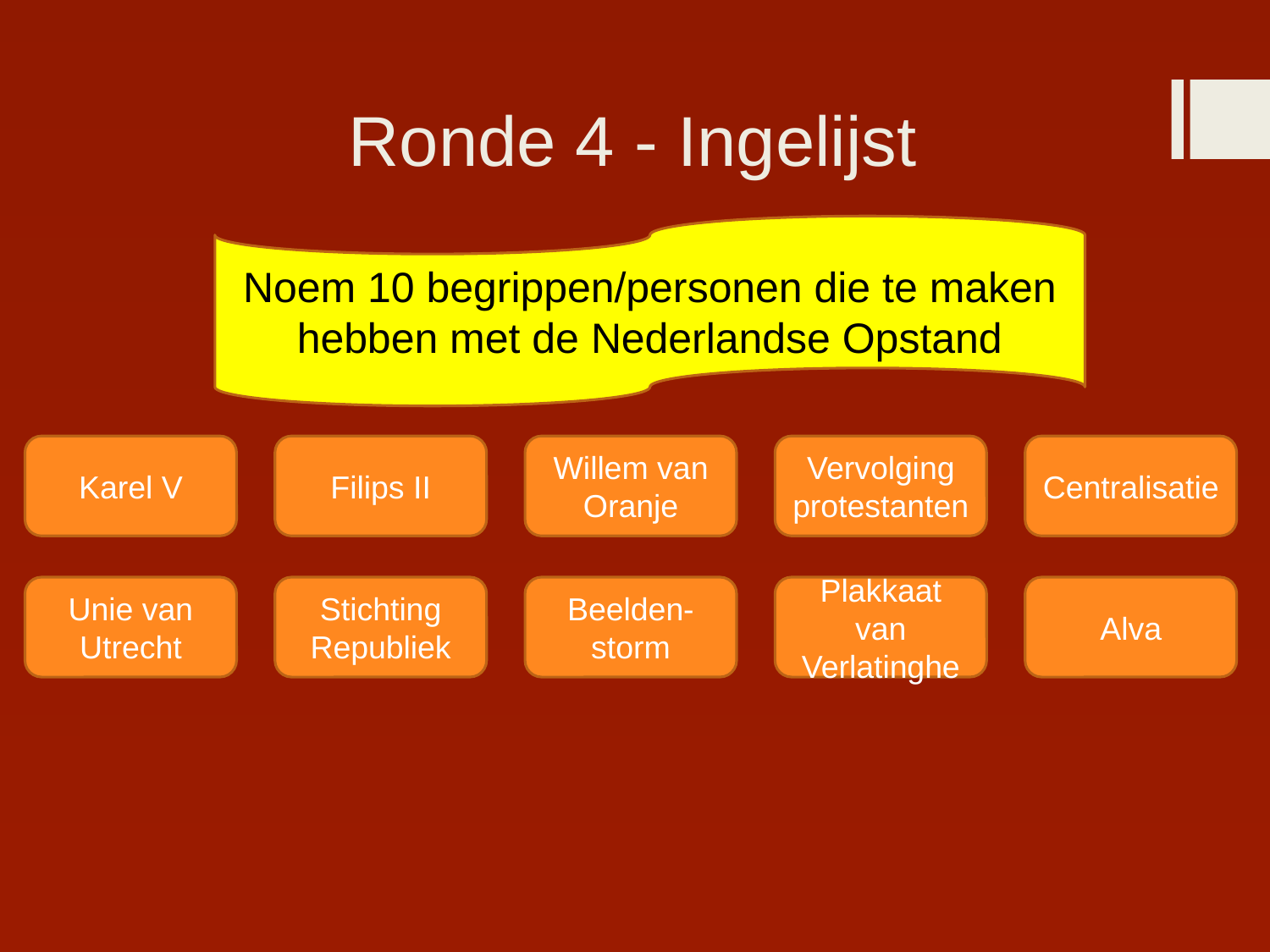

# Ronde 4 - Ingelijst
Noem 10 begrippen/personen die te maken hebben met de Nederlandse Opstand
Karel V
Filips II
Willem van Oranje
Vervolging protestanten
Centralisatie
Unie van Utrecht
Stichting Republiek
Beelden-storm
Plakkaat van Verlatinghe
Alva